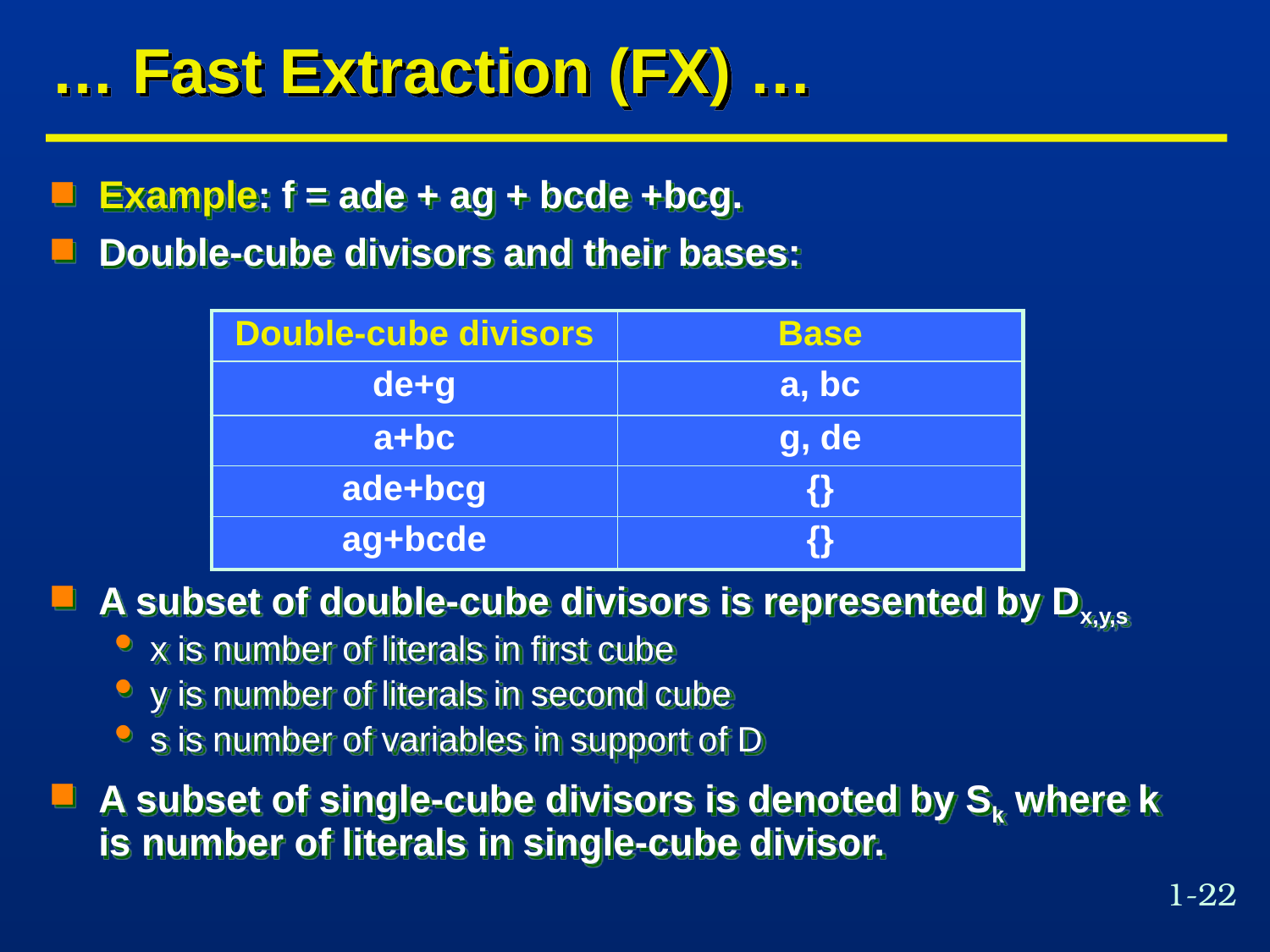

# … Fast Extraction (FX) …
Example: f = ade + ag + bcde +bcg.
Double-cube divisors and their bases:

A subset of double-cube divisors is represented by Dx,y,s
x is number of literals in first cube
y is number of literals in second cube
s is number of variables in support of D
A subset of single-cube divisors is denoted by Sk where k is number of literals in single-cube divisor.
| Double-cube divisors | Base |
| --- | --- |
| de+g | a, bc |
| a+bc | g, de |
| ade+bcg | {} |
| ag+bcde | {} |